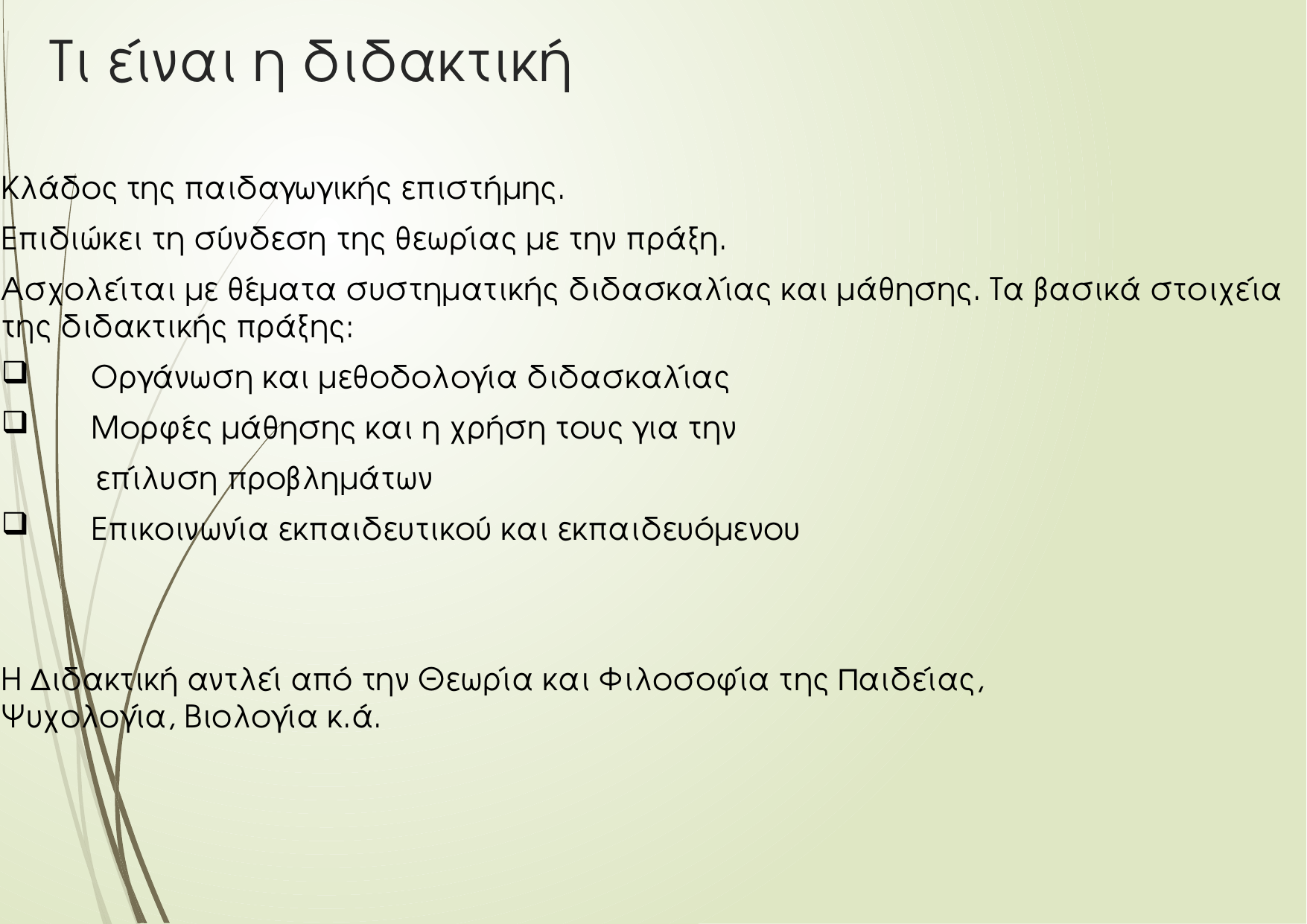

# Τι είναι η διδακτική
Κλάδος της παιδαγωγικής επιστήμης.
Επιδιώκει τη σύνδεση της θεωρίας με την πράξη.
Ασχολείται με θέματα συστηματικής διδασκαλίας και μάθησης. Τα βασικά στοιχεία της διδακτικής πράξης:
    Οργάνωση και μεθοδολογία διδασκαλίας
    Μορφές μάθησης και η χρήση τους για την
           επίλυση προβλημάτων
    Επικοινωνία εκπαιδευτικού και εκπαιδευόμενου

Η Διδακτική αντλεί από την Θεωρία και Φιλοσοφία της Παιδείας, Ψυχολογία, Βιολογία κ.ά.